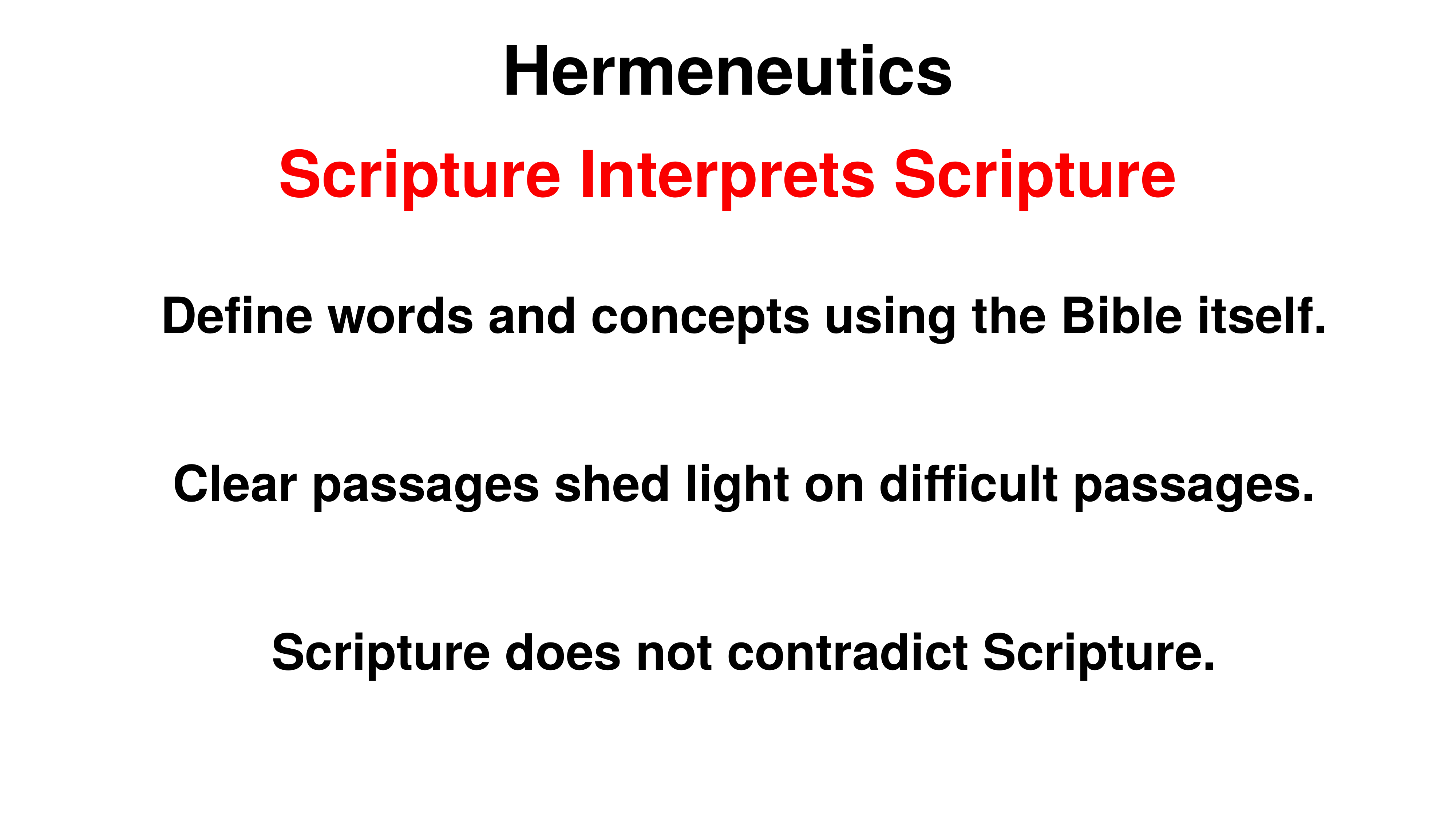

Hermeneutics
Scripture Interprets Scripture
Define words and concepts using the Bible itself.
Clear passages shed light on difficult passages.
Scripture does not contradict Scripture.